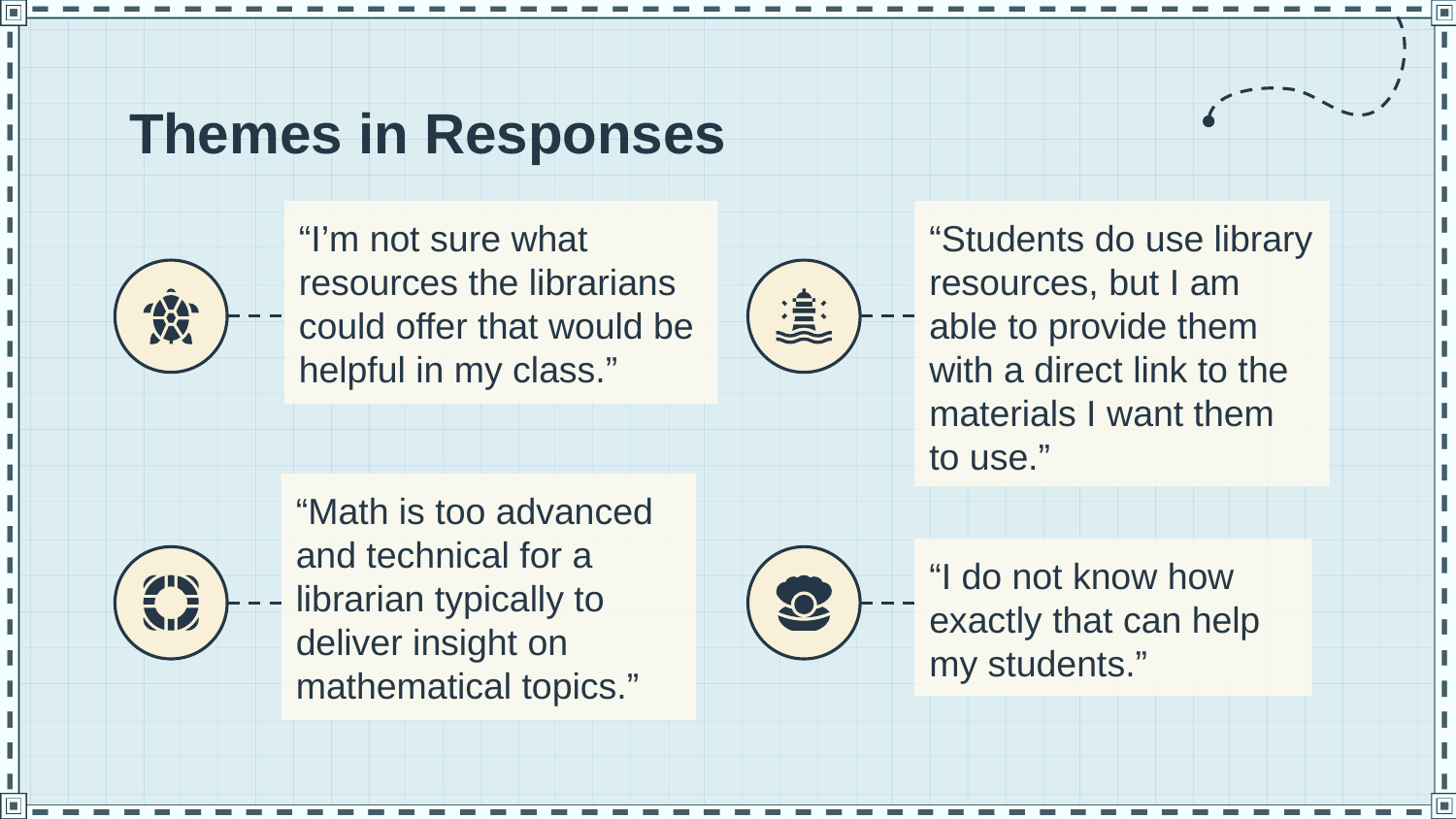

# Themes in Responses
“I’m not sure what resources the librarians could offer that would be helpful in my class.”
“Students do use library resources, but I am able to provide them with a direct link to the materials I want them to use.”

“Math is too advanced and technical for a librarian typically to deliver insight on mathematical topics.”
“I do not know how exactly that can help my students.”